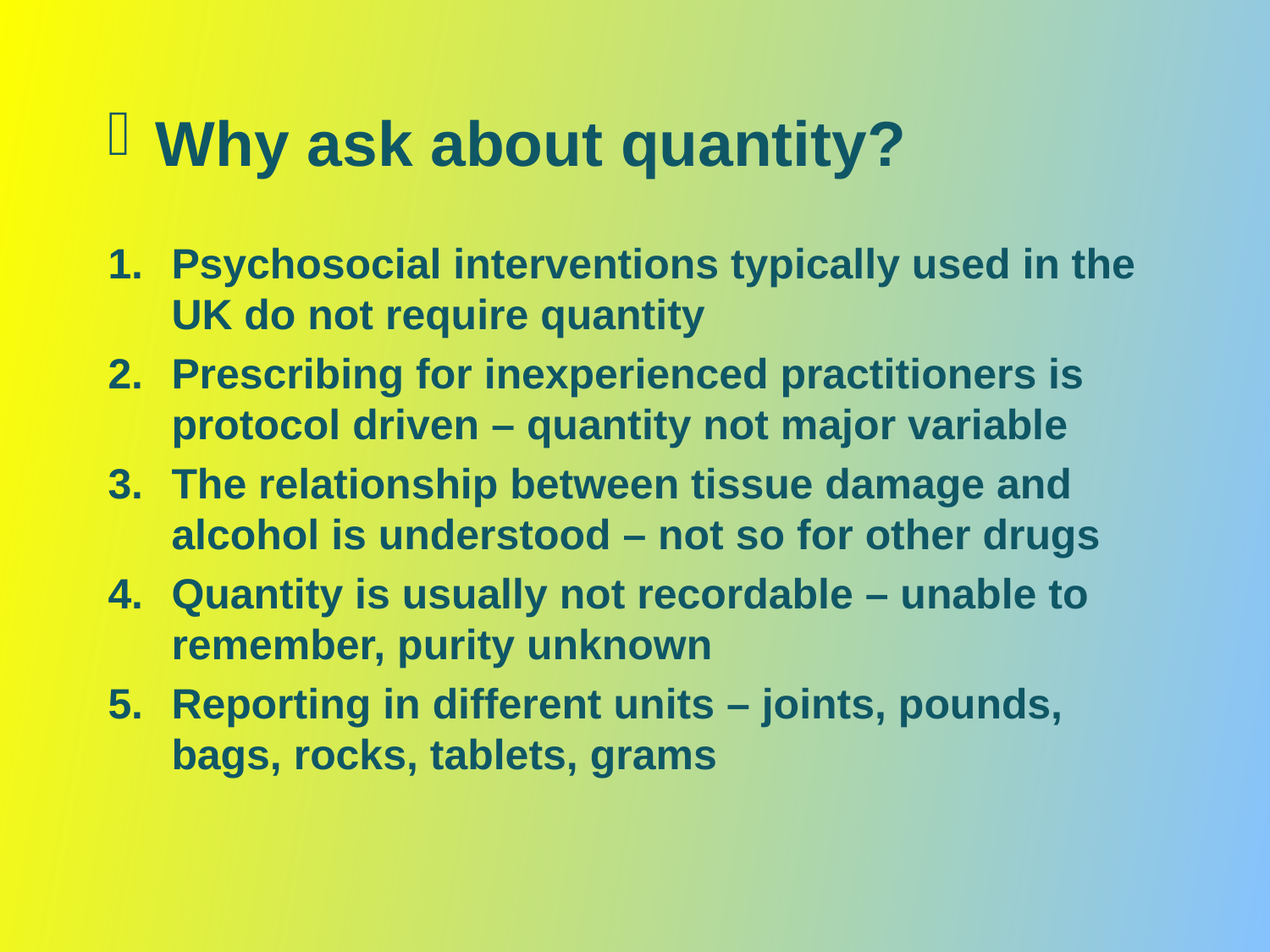

Why ask about quantity?

Psychosocial interventions typically used in the UK do not require quantity
Prescribing for inexperienced practitioners is protocol driven – quantity not major variable
The relationship between tissue damage and alcohol is understood – not so for other drugs
Quantity is usually not recordable – unable to remember, purity unknown
Reporting in different units – joints, pounds, bags, rocks, tablets, grams